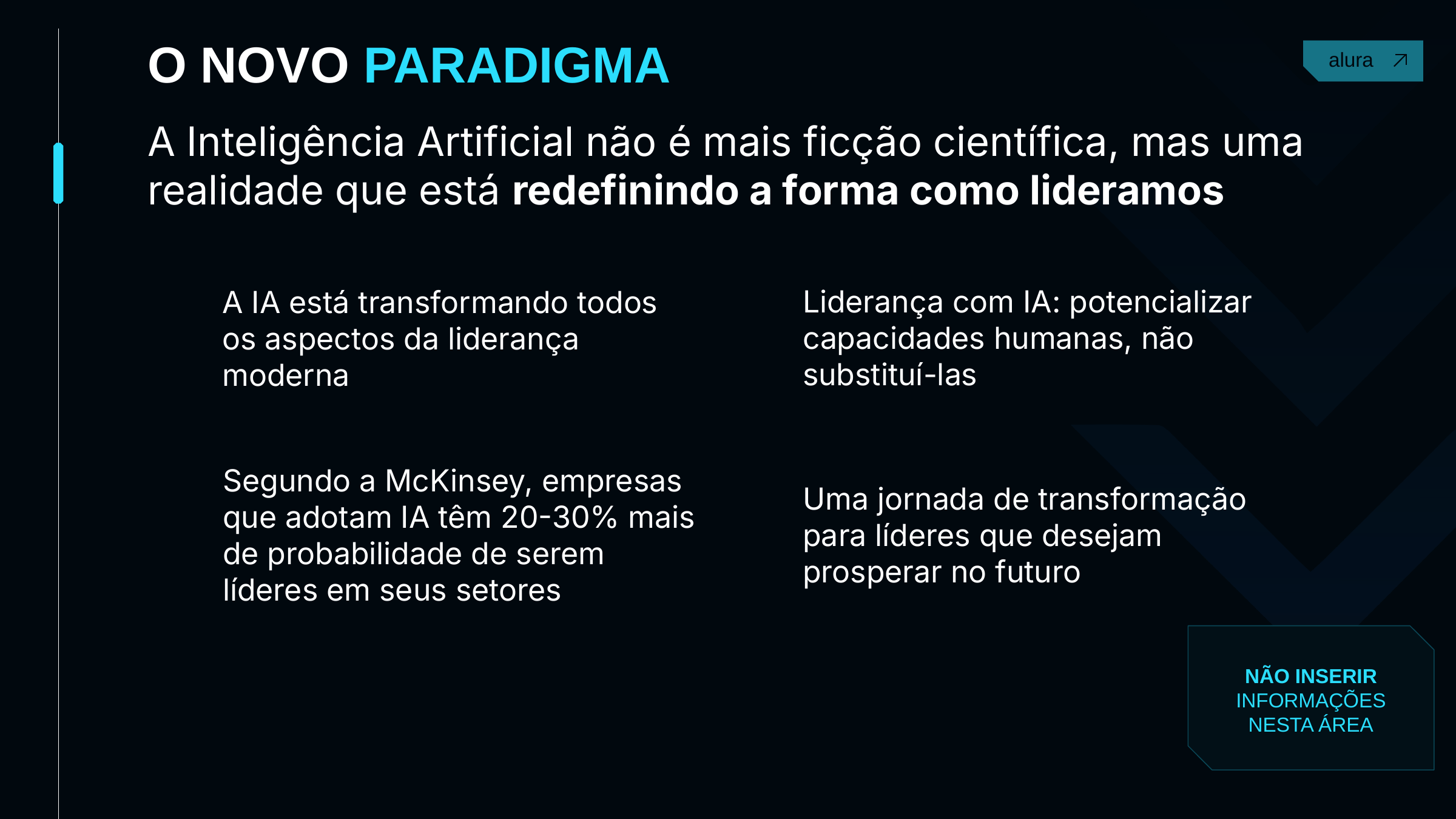

O NOVO PARADIGMA
Contact
A Inteligência Artificial não é mais ficção científica, mas uma realidade que está redefinindo a forma como lideramos
Liderança com IA: potencializar capacidades humanas, não substituí-las
A IA está transformando todos os aspectos da liderança moderna
Segundo a McKinsey, empresas que adotam IA têm 20-30% mais de probabilidade de serem líderes em seus setores
Uma jornada de transformação para líderes que desejam prosperar no futuro

NÃO INSERIR INFORMAÇÕES NESTA ÁREA